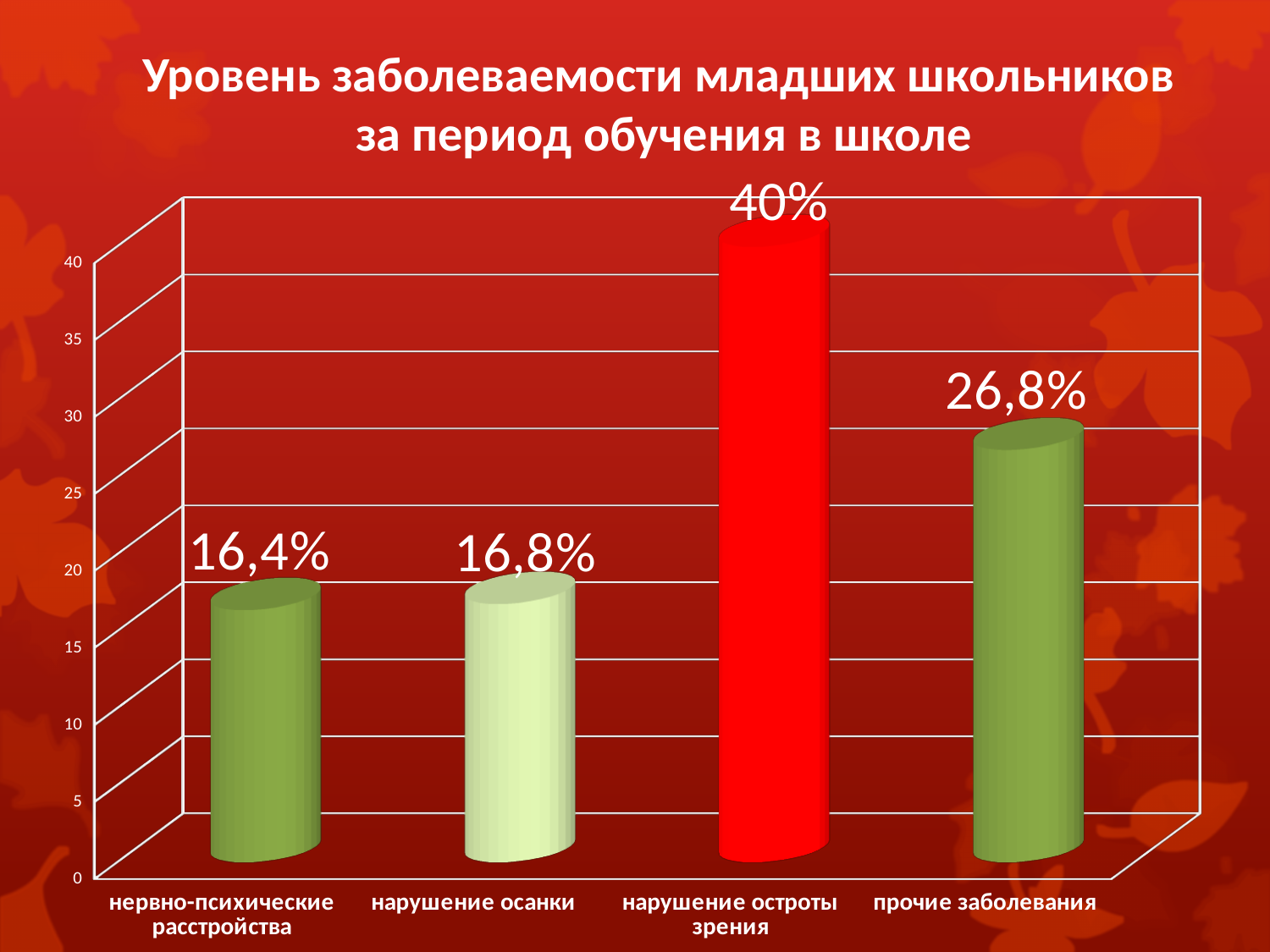

Уровень заболеваемости младших школьников
 за период обучения в школе

[unsupported chart]